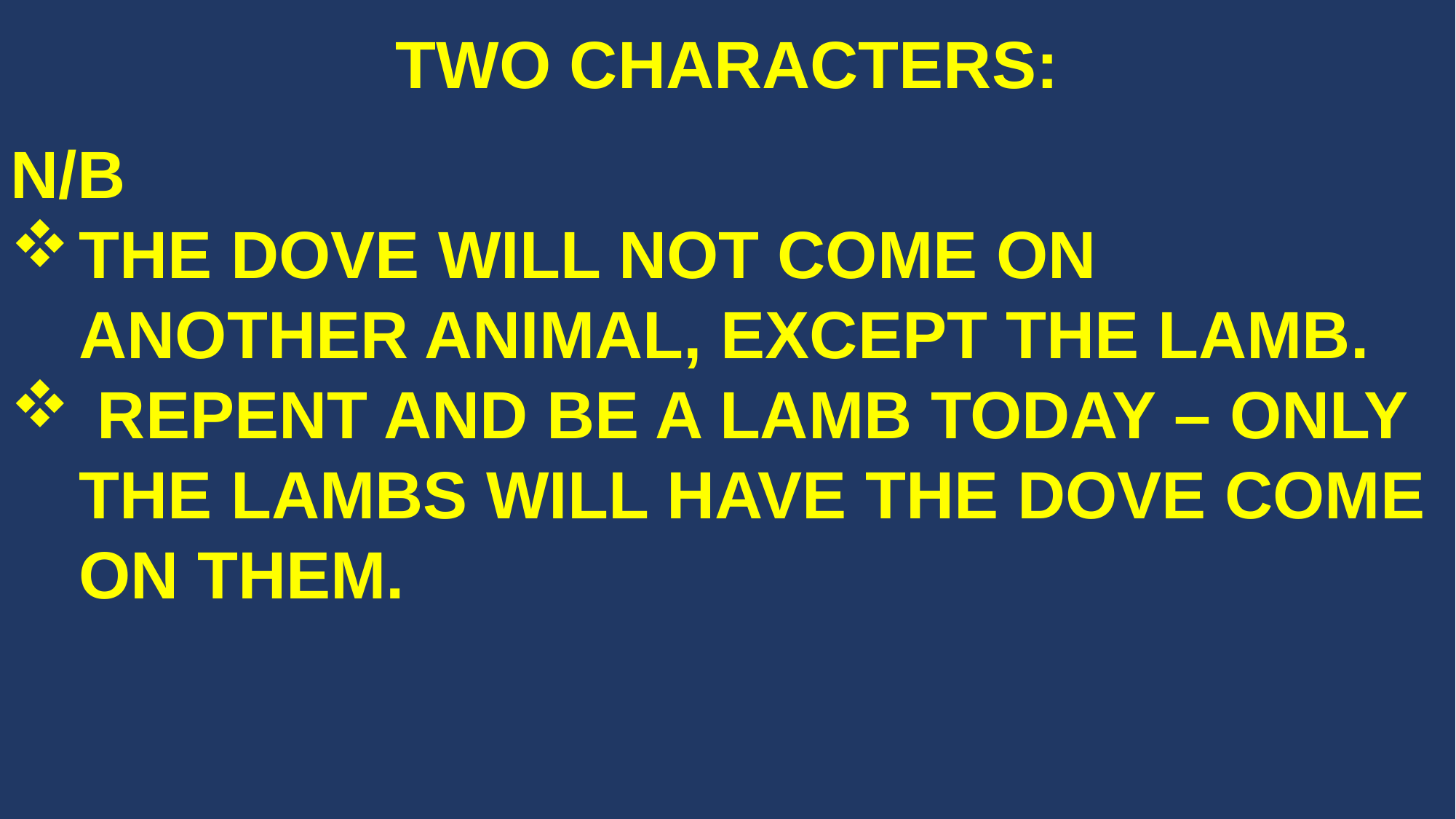

TWO CHARACTERS:
N/B
THE DOVE WILL NOT COME ON ANOTHER ANIMAL, EXCEPT THE LAMB.
 REPENT AND BE A LAMB TODAY – ONLY THE LAMBS WILL HAVE THE DOVE COME ON THEM.